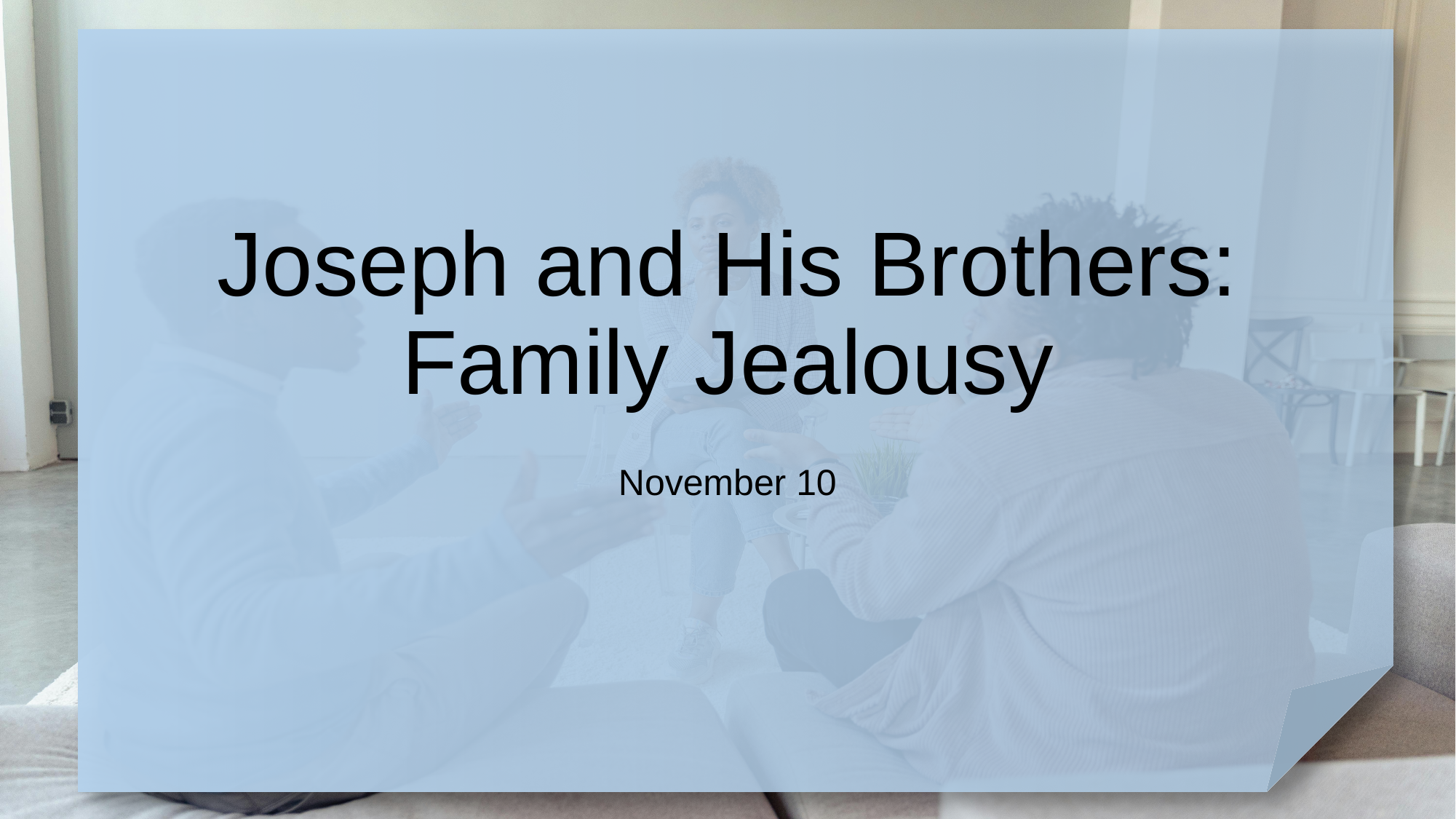

# Joseph and His Brothers: Family Jealousy
November 10